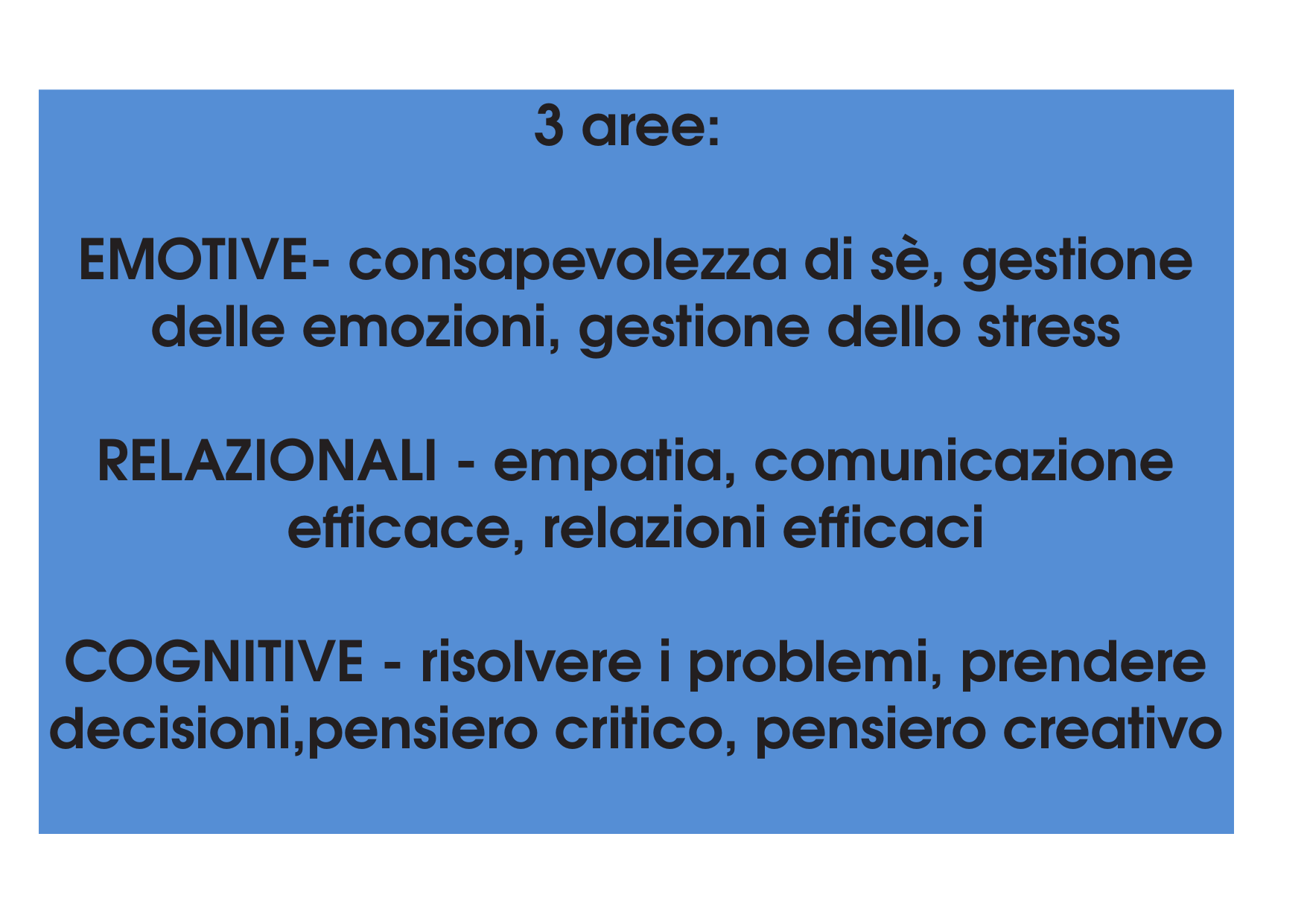

# 3 aree:   EMOTIVE- consapevolezza di sè, gestione delle emozioni, gestione dello stress RELAZIONALI - empatia, comunicazione efficace, relazioni efficaci COGNITIVE - risolvere i problemi, prendere decisioni,pensiero critico, pensiero creativo